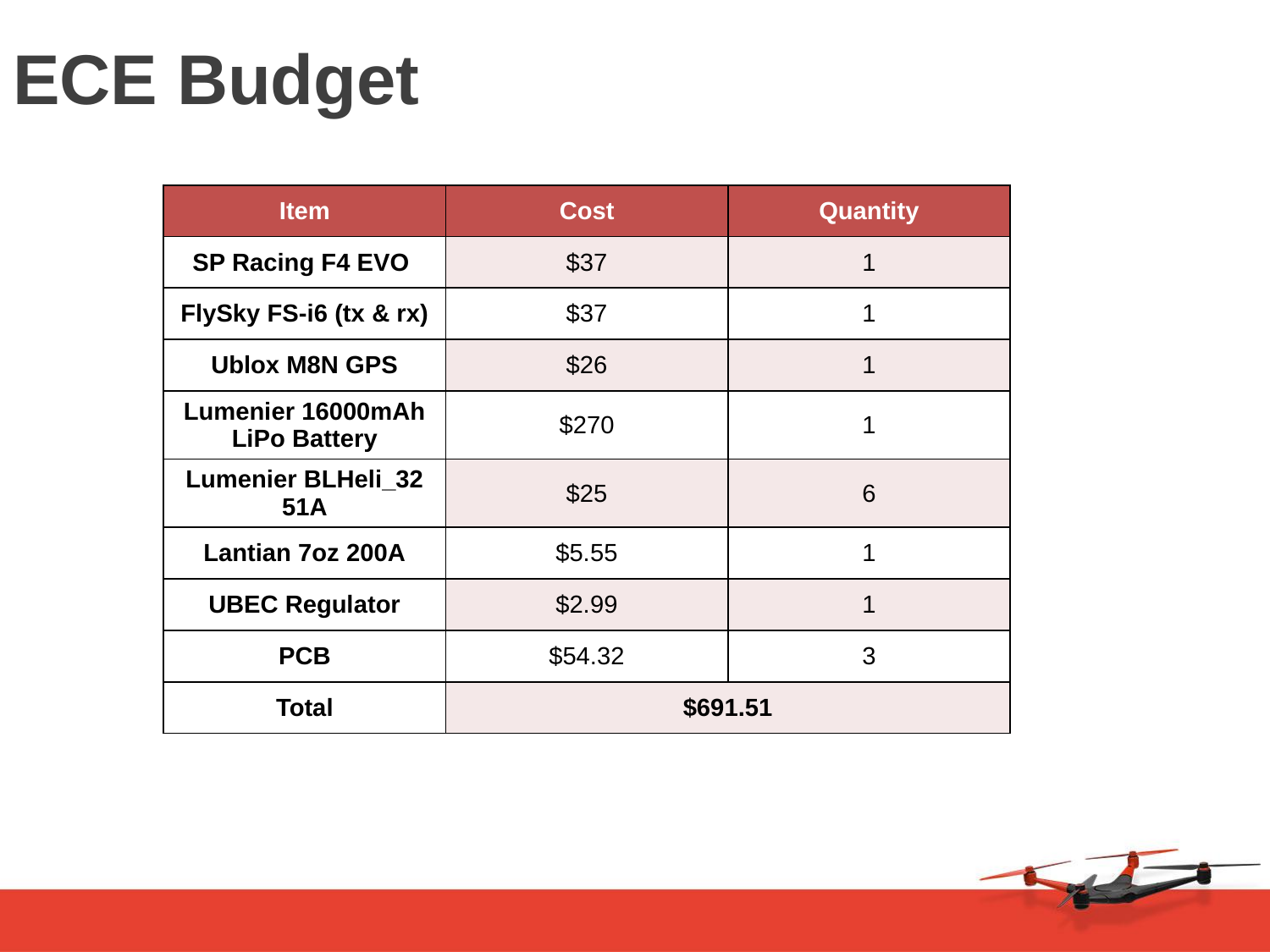

# ECE Budget
| Item | Cost | Quantity |
| --- | --- | --- |
| SP Racing F4 EVO | $37 | 1 |
| FlySky FS-i6 (tx & rx) | $37 | 1 |
| Ublox M8N GPS | $26 | 1 |
| Lumenier 16000mAh LiPo Battery | $270 | 1 |
| Lumenier BLHeli\_32 51A | $25 | 6 |
| Lantian 7oz 200A | $5.55 | 1 |
| UBEC Regulator | $2.99 | 1 |
| PCB | $54.32 | 3 |
| Total | $691.51 |  |